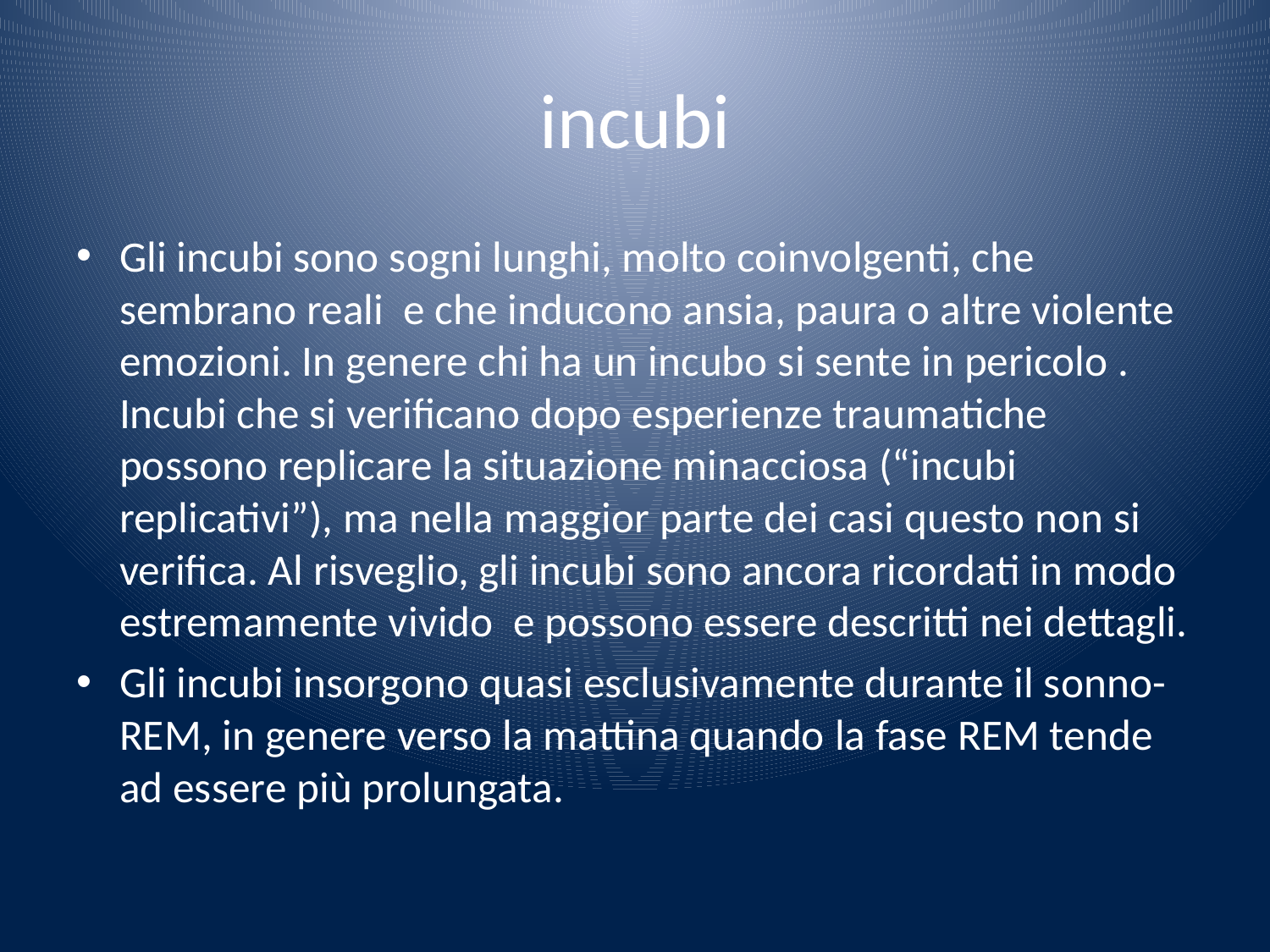

# incubi
Gli incubi sono sogni lunghi, molto coinvolgenti, che sembrano reali  e che inducono ansia, paura o altre violente emozioni. In genere chi ha un incubo si sente in pericolo . Incubi che si verificano dopo esperienze traumatiche possono replicare la situazione minacciosa (“incubi replicativi”), ma nella maggior parte dei casi questo non si verifica. Al risveglio, gli incubi sono ancora ricordati in modo estremamente vivido  e possono essere descritti nei dettagli.
Gli incubi insorgono quasi esclusivamente durante il sonno-REM, in genere verso la mattina quando la fase REM tende ad essere più prolungata.